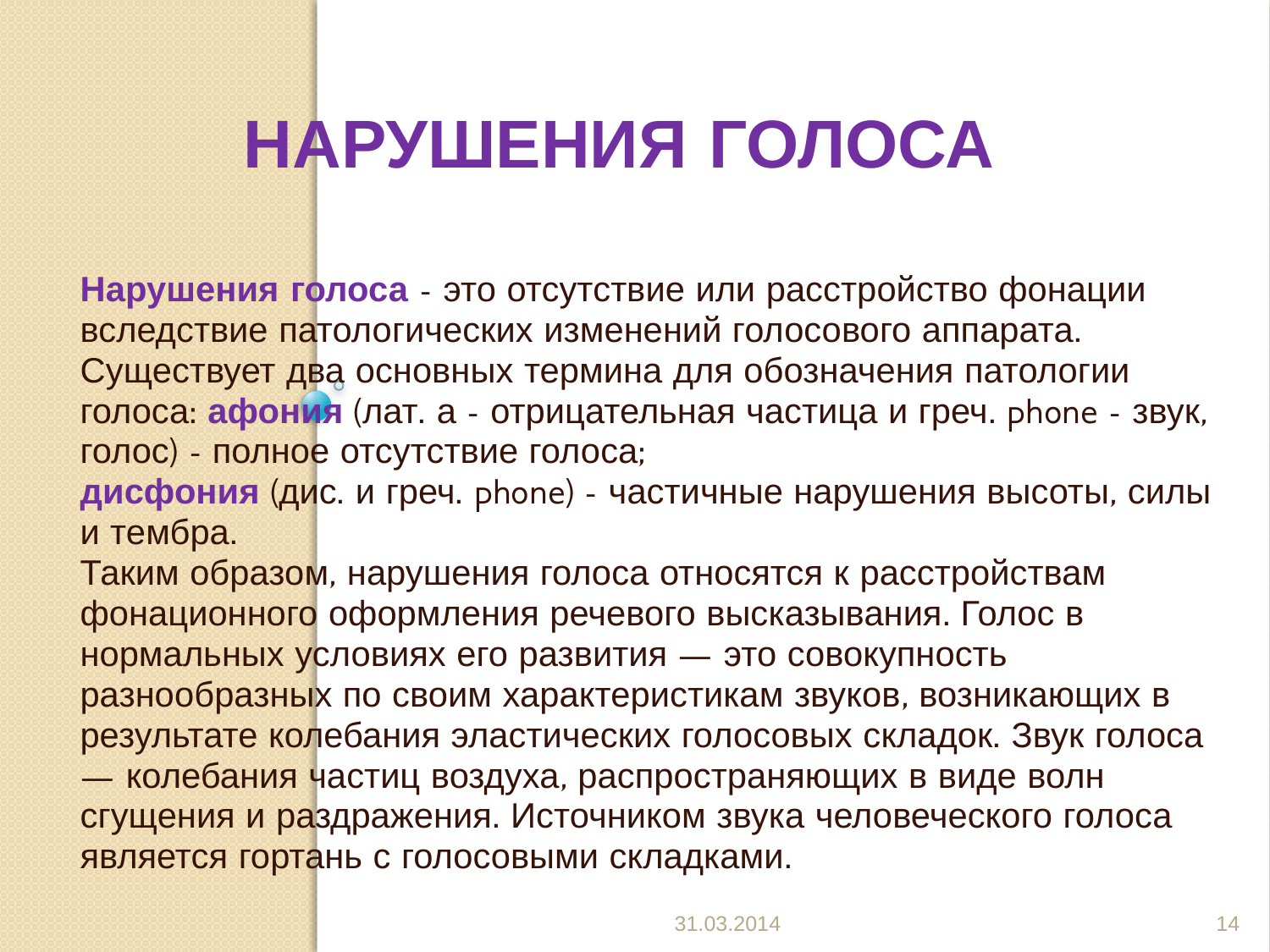

# Нарушения голоса
Нарушения голоса - это отсутствие или расстройство фонации вследствие патологических изменений голосового аппарата. Существует два основных термина для обозначения патологии голоса: афония (лат. а - отрицательная частица и греч. phone - звук, голос) - полное отсутствие голоса;
дисфония (дис. и греч. phone) - частичные нарушения высоты, силы и тембра.
Таким образом, нарушения голоса относятся к расстройствам фонационного оформления речевого высказывания. Голос в нормальных условиях его развития — это совокупность разнообразных по своим характеристикам звуков, возникающих в результате колебания эластических голосовых складок. Звук голоса — колебания частиц воздуха, распространяющих в виде волн сгущения и раздражения. Источником звука человеческого голоса является гортань с голосовыми складками.
31.03.2014
14